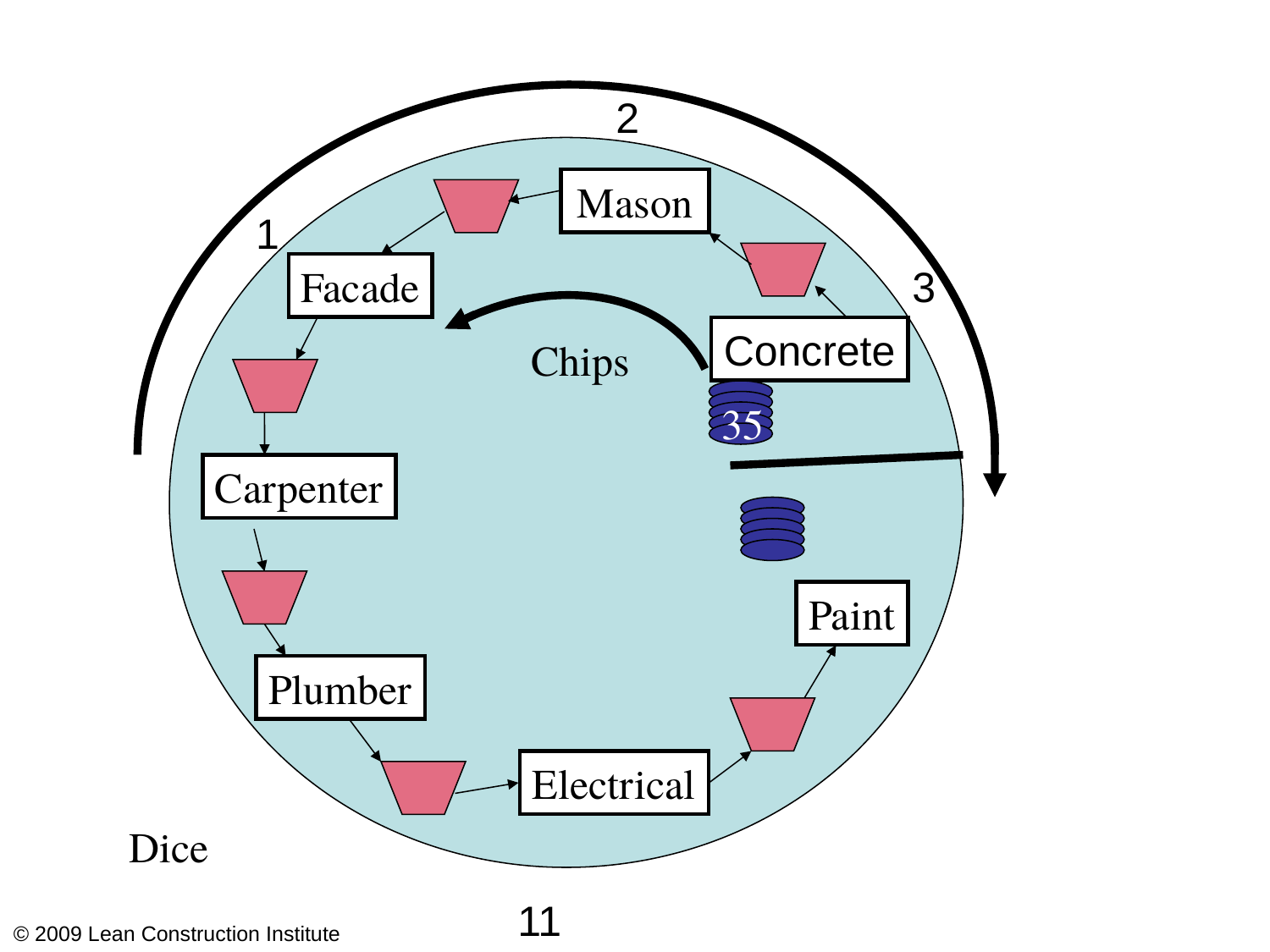

2

Mason

1

Facade
3

Concrete
Chips

35

Carpenter

Paint

Plumber

Electrical

Dice
11